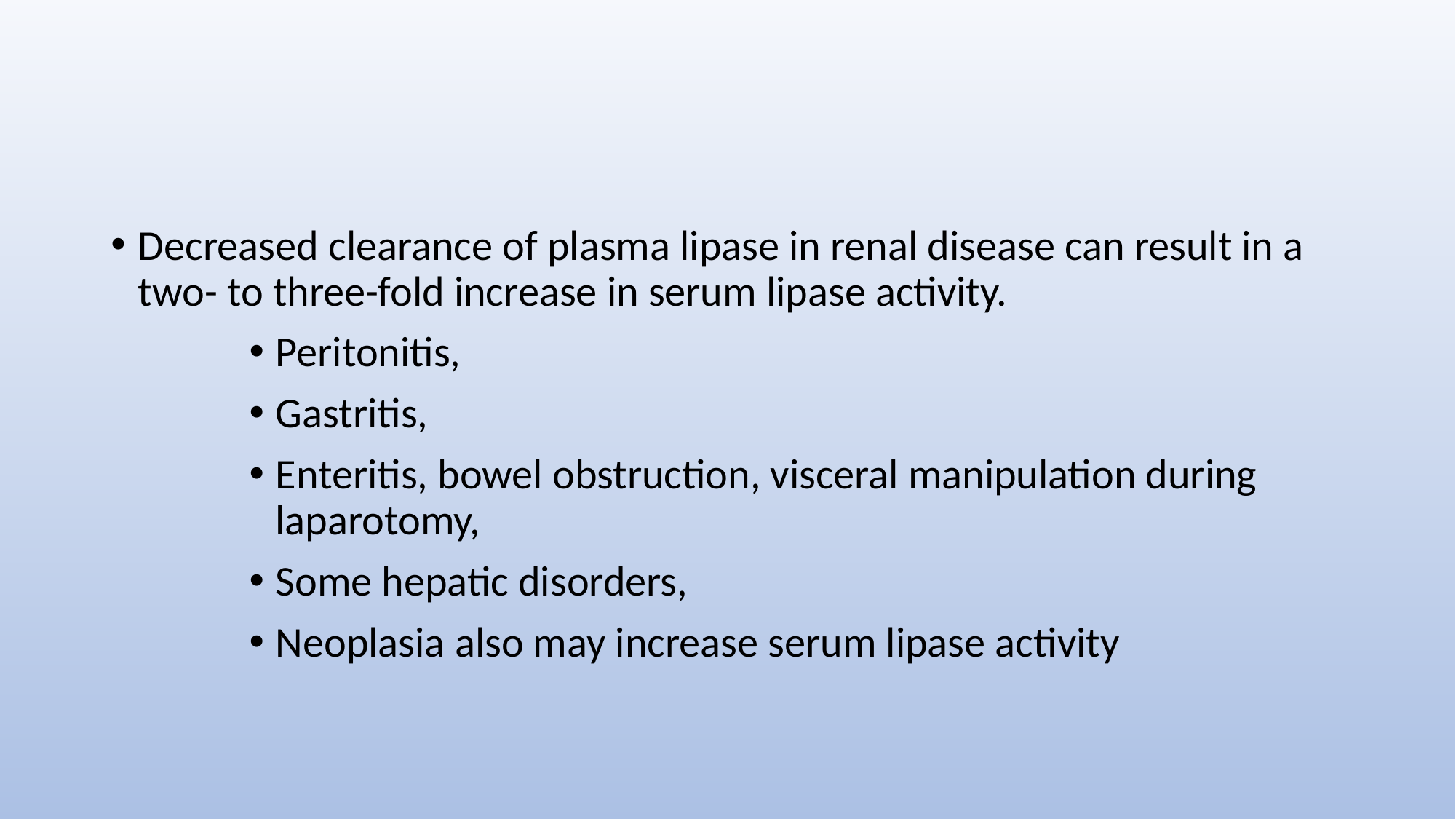

#
Decreased clearance of plasma lipase in renal disease can result in a two- to three-fold increase in serum lipase activity.
Peritonitis,
Gastritis,
Enteritis, bowel obstruction, visceral manipulation during laparotomy,
Some hepatic disorders,
Neoplasia also may increase serum lipase activity